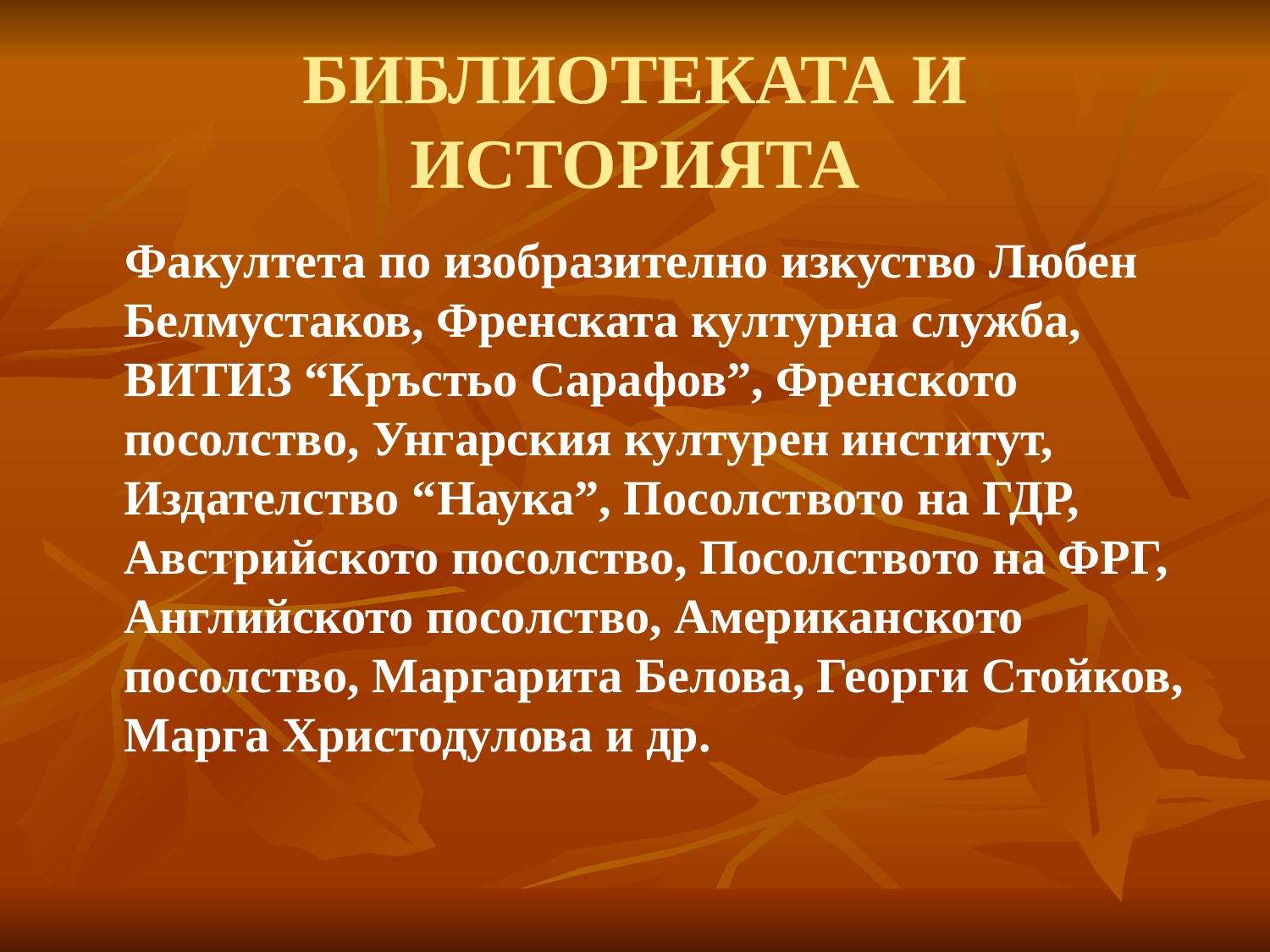

# БИБЛИОТЕКАТА И ИСТОРИЯТА
    Факултета по изобразително изкуство Любен Белмустаков, Френската културна служба, ВИТИЗ “Кръстьо Сарафов”, Френското посолство, Унгарския културен институт, Издателство “Наука”, Посолството на ГДР, Австрийското посолство, Посолството на ФРГ, Английското посолство, Американското посолство, Маргарита Белова, Георги Стойков, Марга Христодулова и др.